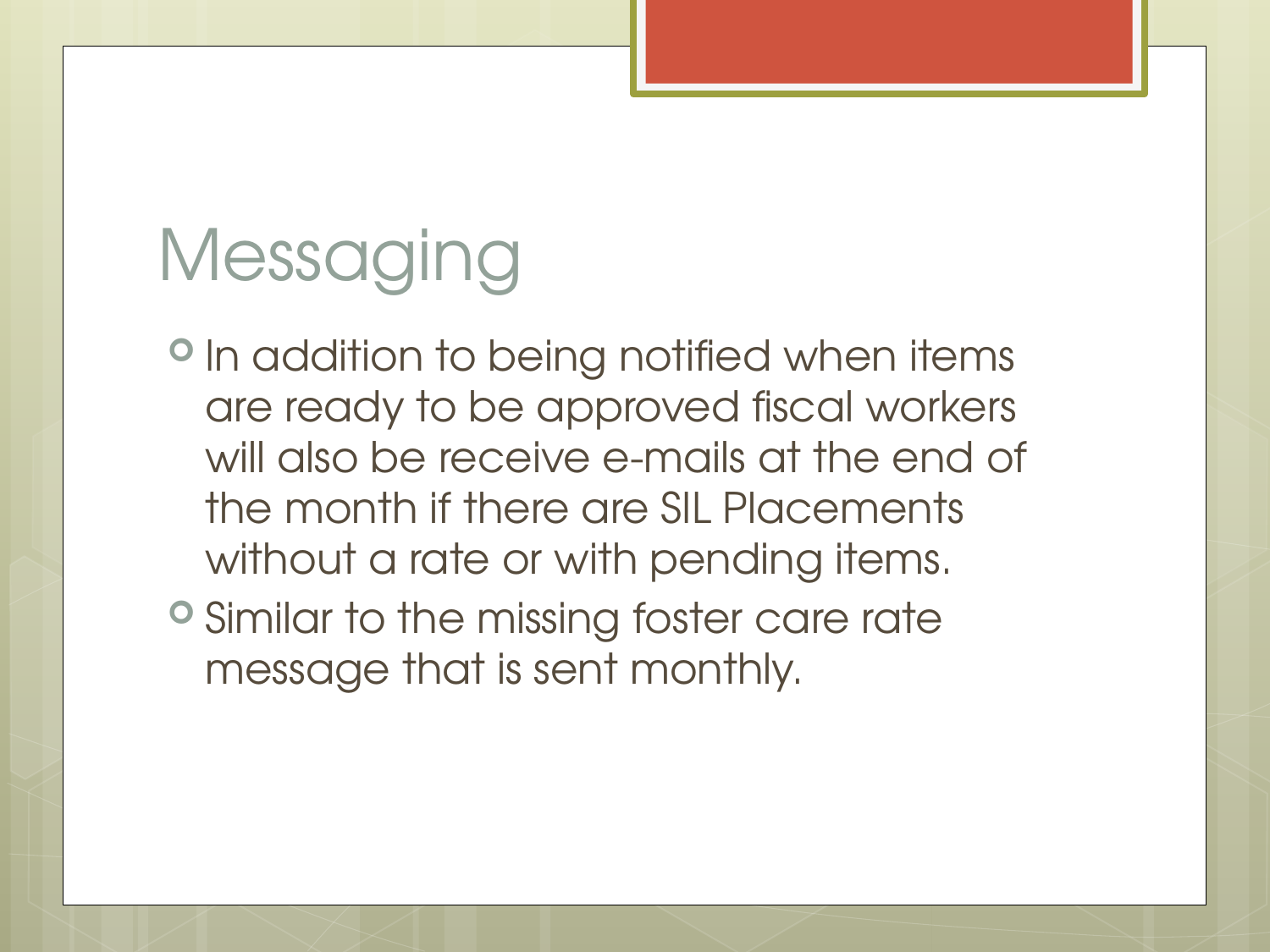

# Messaging
In addition to being notified when items are ready to be approved fiscal workers will also be receive e-mails at the end of the month if there are SIL Placements without a rate or with pending items.
Similar to the missing foster care rate message that is sent monthly.